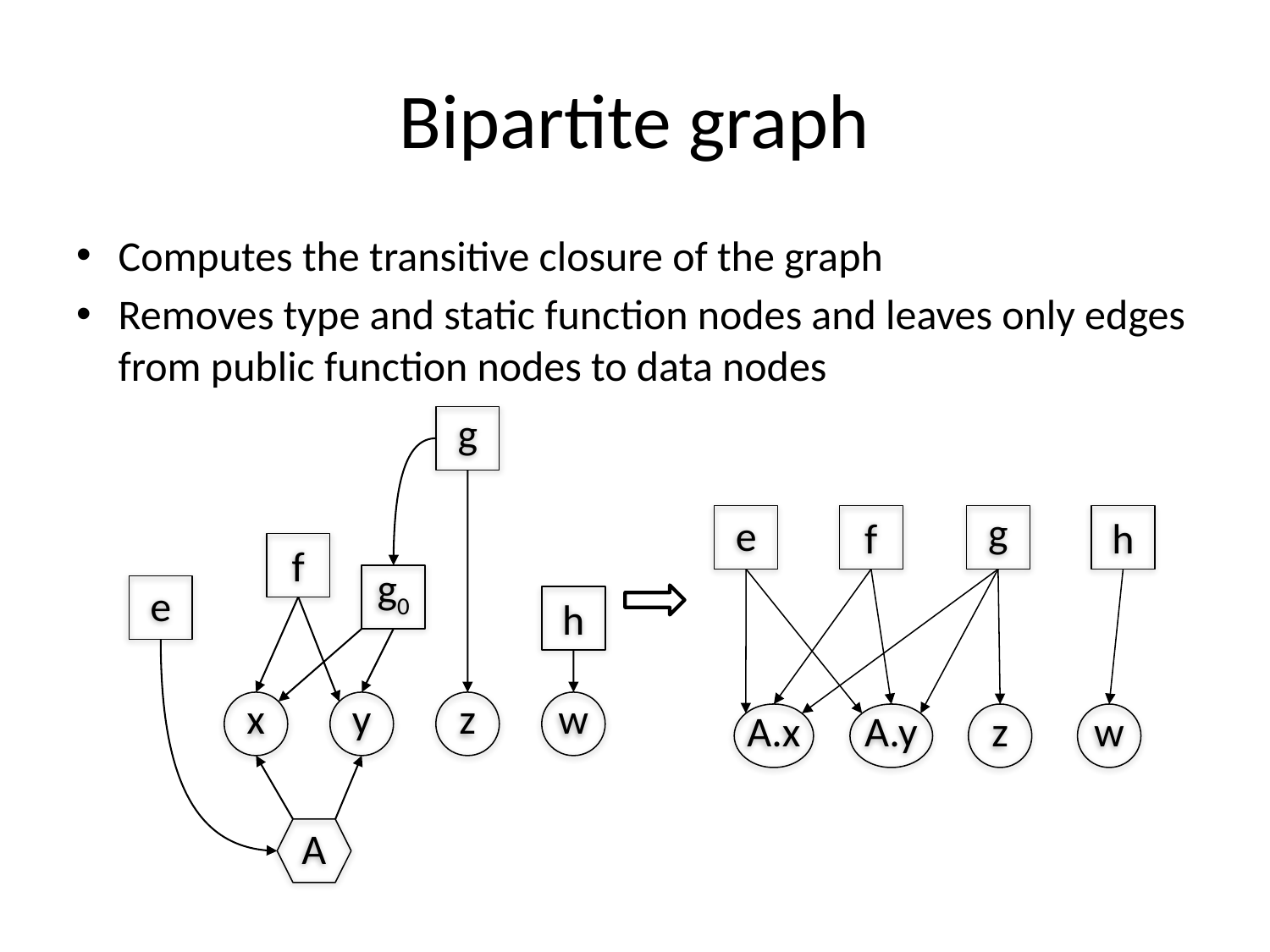

# Bipartite graph
Computes the transitive closure of the graph
Removes type and static function nodes and leaves only edges from public function nodes to data nodes
g
f
g0
e
h
x
y
z
w
A
e
f
g
h
A.x
A.y
z
w